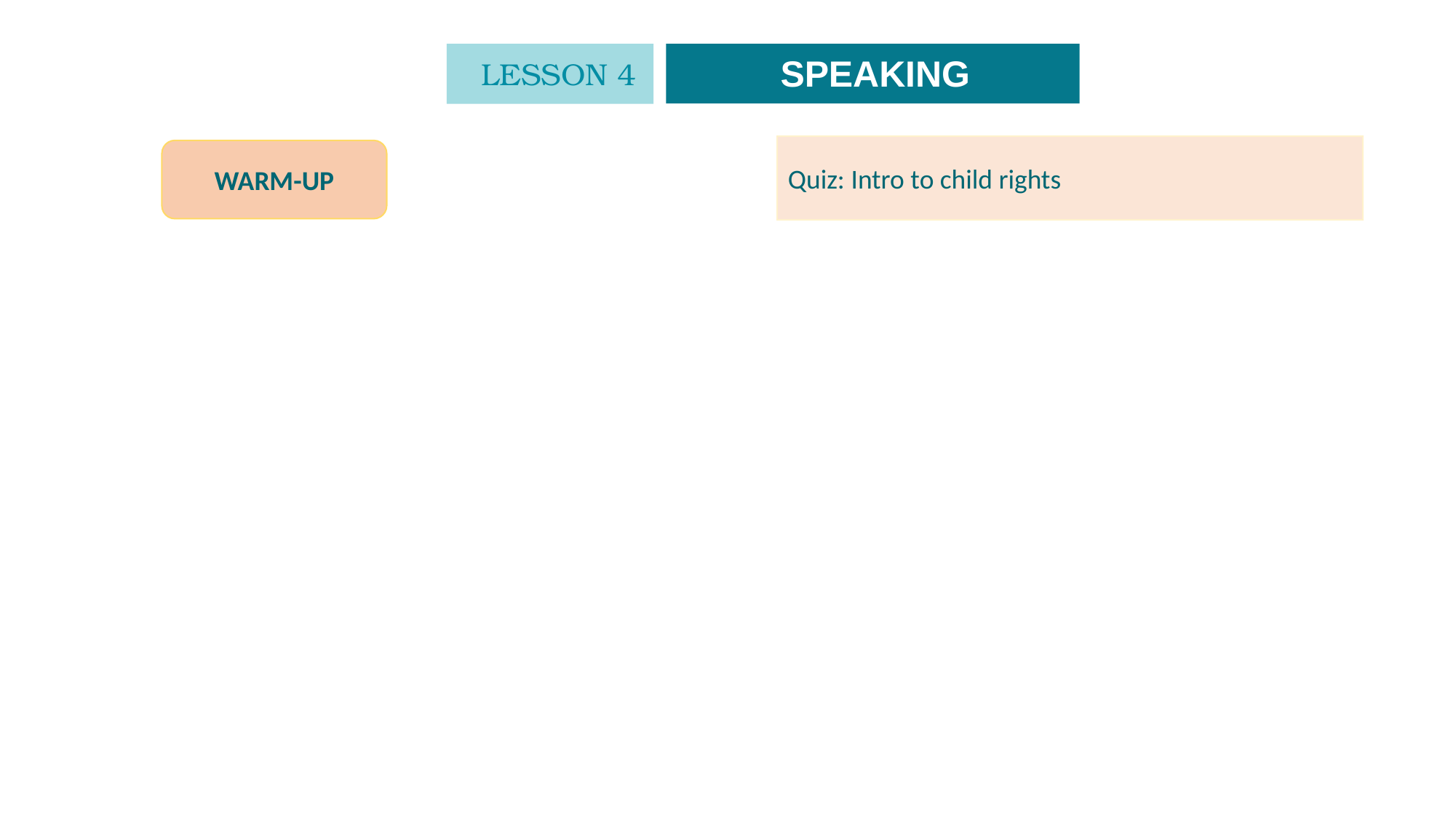

SPEAKING
LESSON 4
Quiz: Intro to child rights
WARM-UP